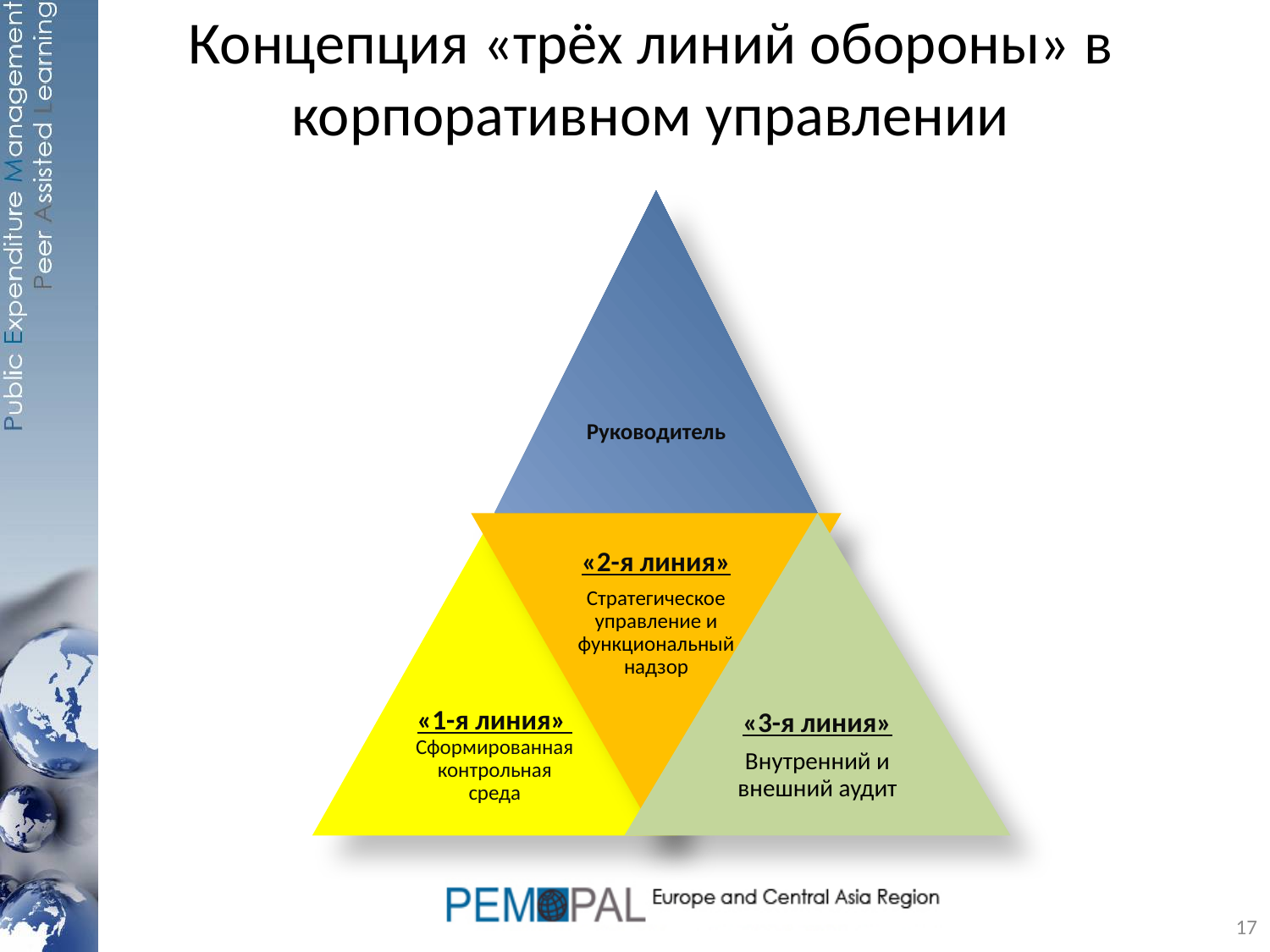

# Концепция «трёх линий обороны» в корпоративном управлении
Руководитель
«1-я линия»  Сформированная контрольная среда

«2-я линия»
Стратегическое управление и функциональный надзор
«3-я линия»
Внутренний и внешний аудит
17